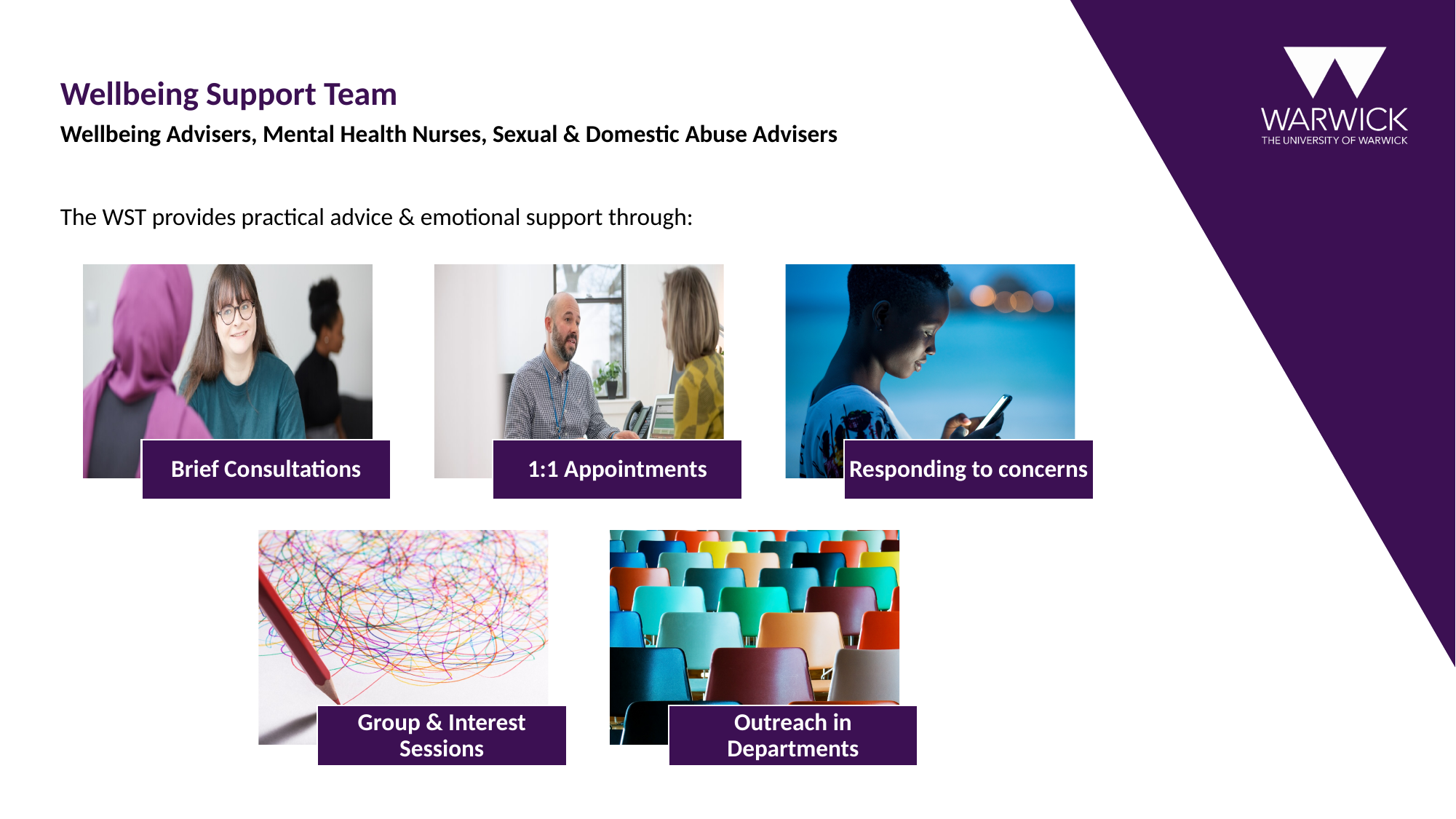

# Wellbeing Support Team
Wellbeing Advisers, Mental Health Nurses, Sexual & Domestic Abuse Advisers
The WST provides practical advice & emotional support through:
Brief Consultations
1:1 Appointments
Responding to concerns
Group & Interest Sessions
Outreach in Departments